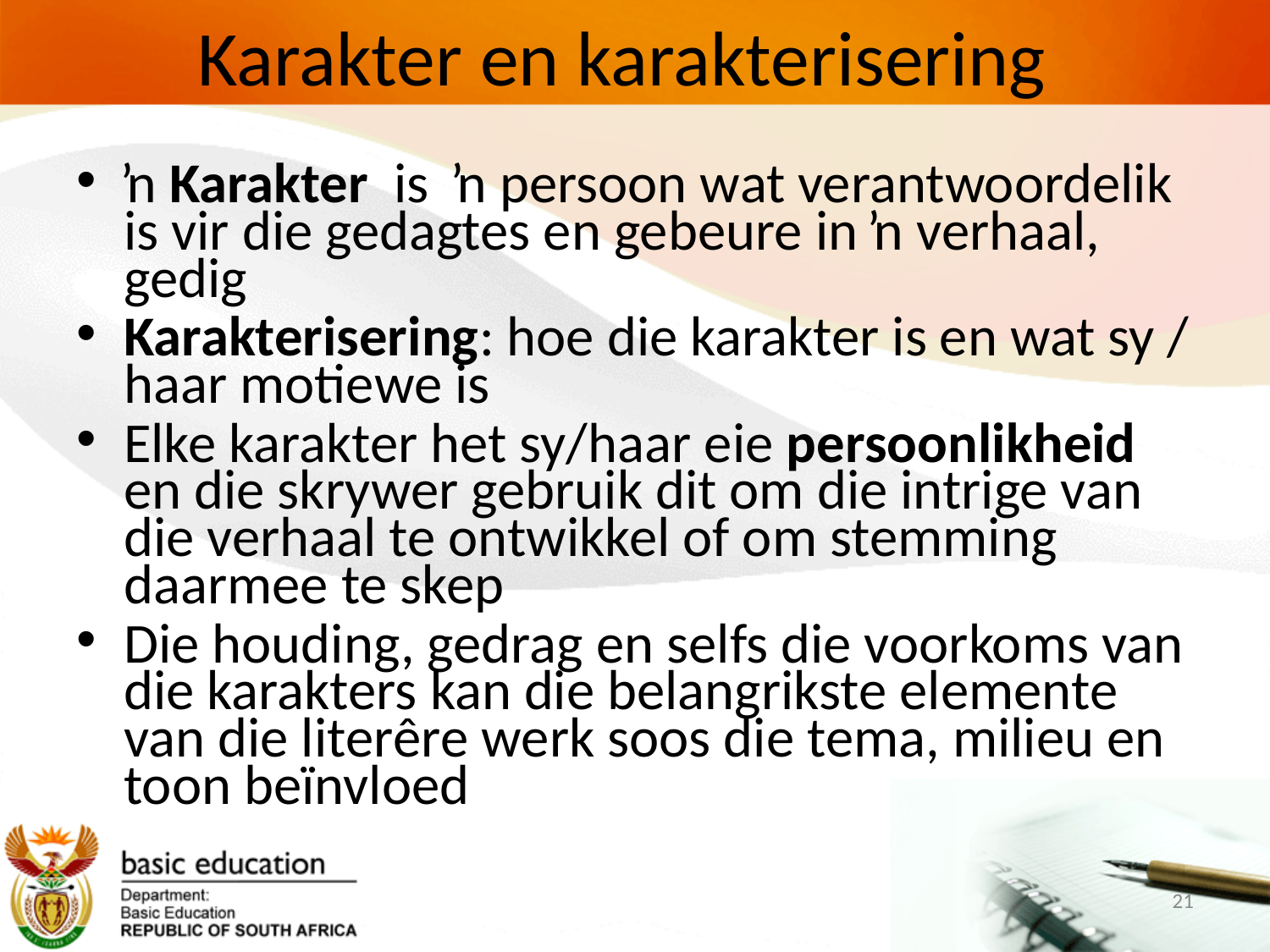

# Karakter en karakterisering
ŉ Karakter  is  ŉ persoon wat verantwoordelik is vir die gedagtes en gebeure in ŉ verhaal, gedig
Karakterisering: hoe die karakter is en wat sy / haar motiewe is
Elke karakter het sy/haar eie persoonlikheid en die skrywer gebruik dit om die intrige van die verhaal te ontwikkel of om stemming daarmee te skep
Die houding, gedrag en selfs die voorkoms van die karakters kan die belangrikste elemente van die literêre werk soos die tema, milieu en toon beïnvloed

21